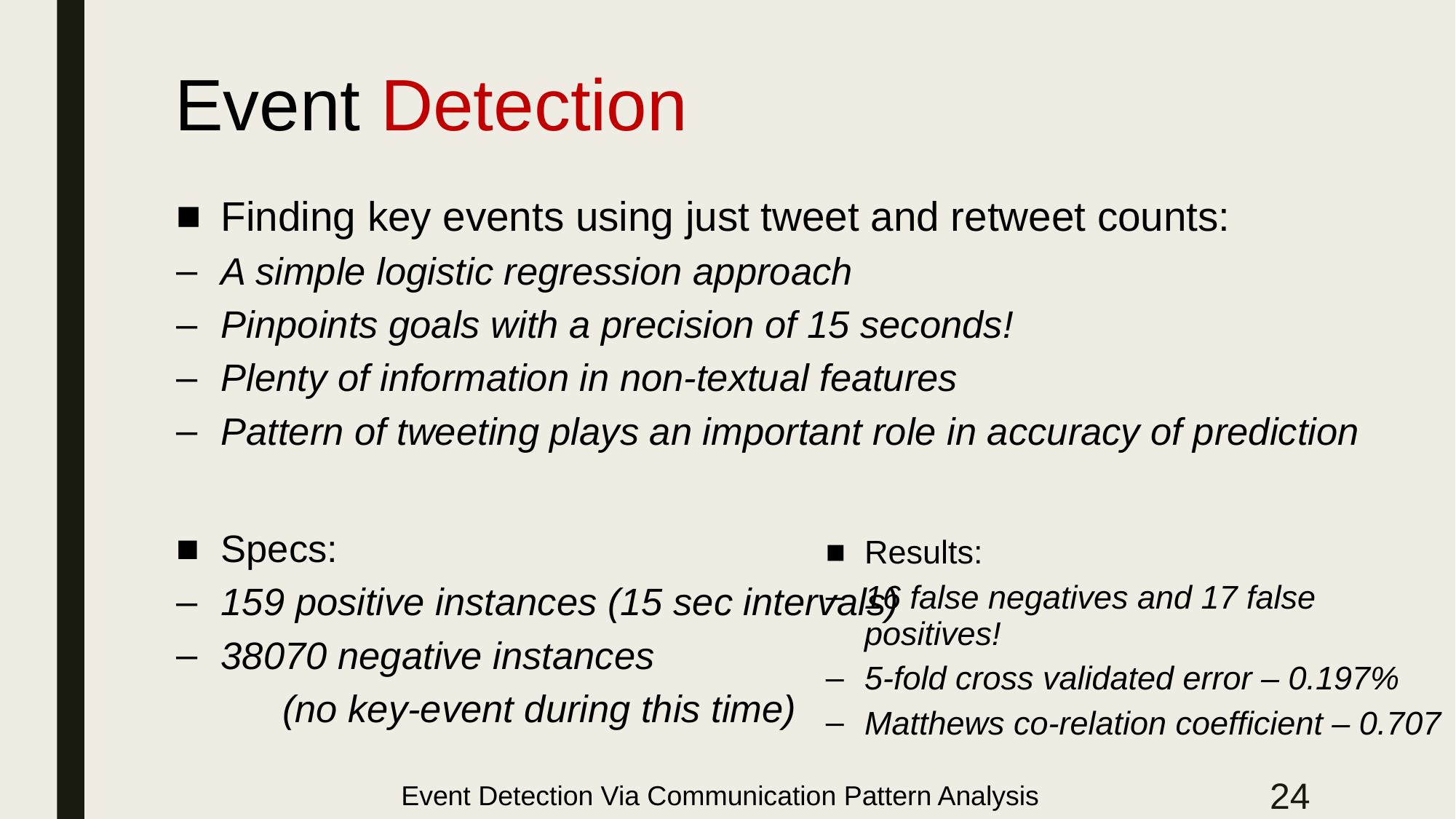

# Event Detection
Finding key events using just tweet and retweet counts:
A simple logistic regression approach
Pinpoints goals with a precision of 15 seconds!
Plenty of information in non-textual features
Pattern of tweeting plays an important role in accuracy of prediction

Specs:
159 positive instances (15 sec intervals)
38070 negative instances
	(no key-event during this time)

Results:
16 false negatives and 17 false positives!
5-fold cross validated error – 0.197%
Matthews co-relation coefficient – 0.707

Event Detection Via Communication Pattern Analysis
24